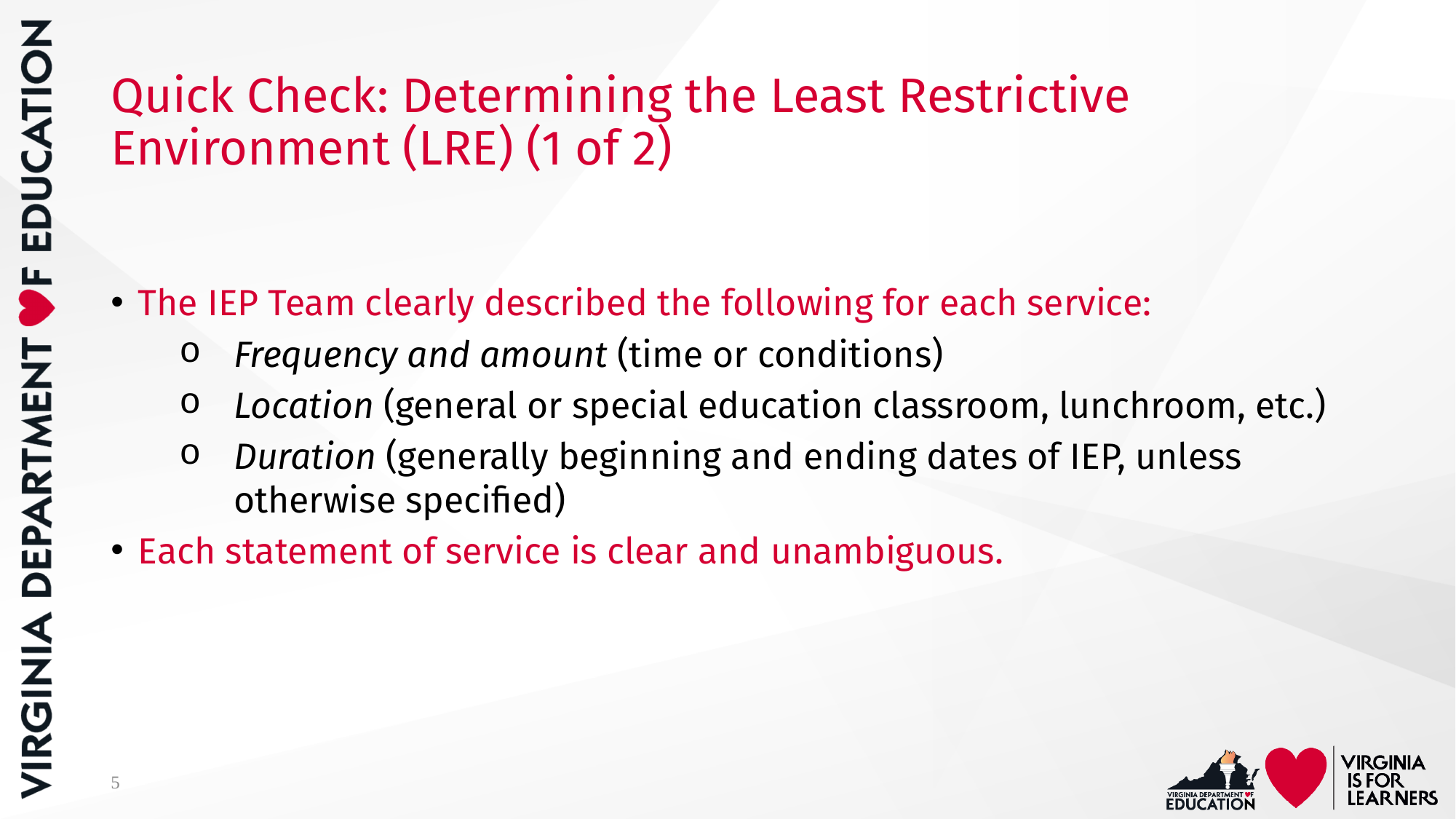

# Quick Check: Determining the Least Restrictive Environment (LRE) (1 of 2)
The IEP Team clearly described the following for each service:
Frequency and amount (time or conditions)
Location (general or special education classroom, lunchroom, etc.)
Duration (generally beginning and ending dates of IEP, unless otherwise specified)
Each statement of service is clear and unambiguous.

5